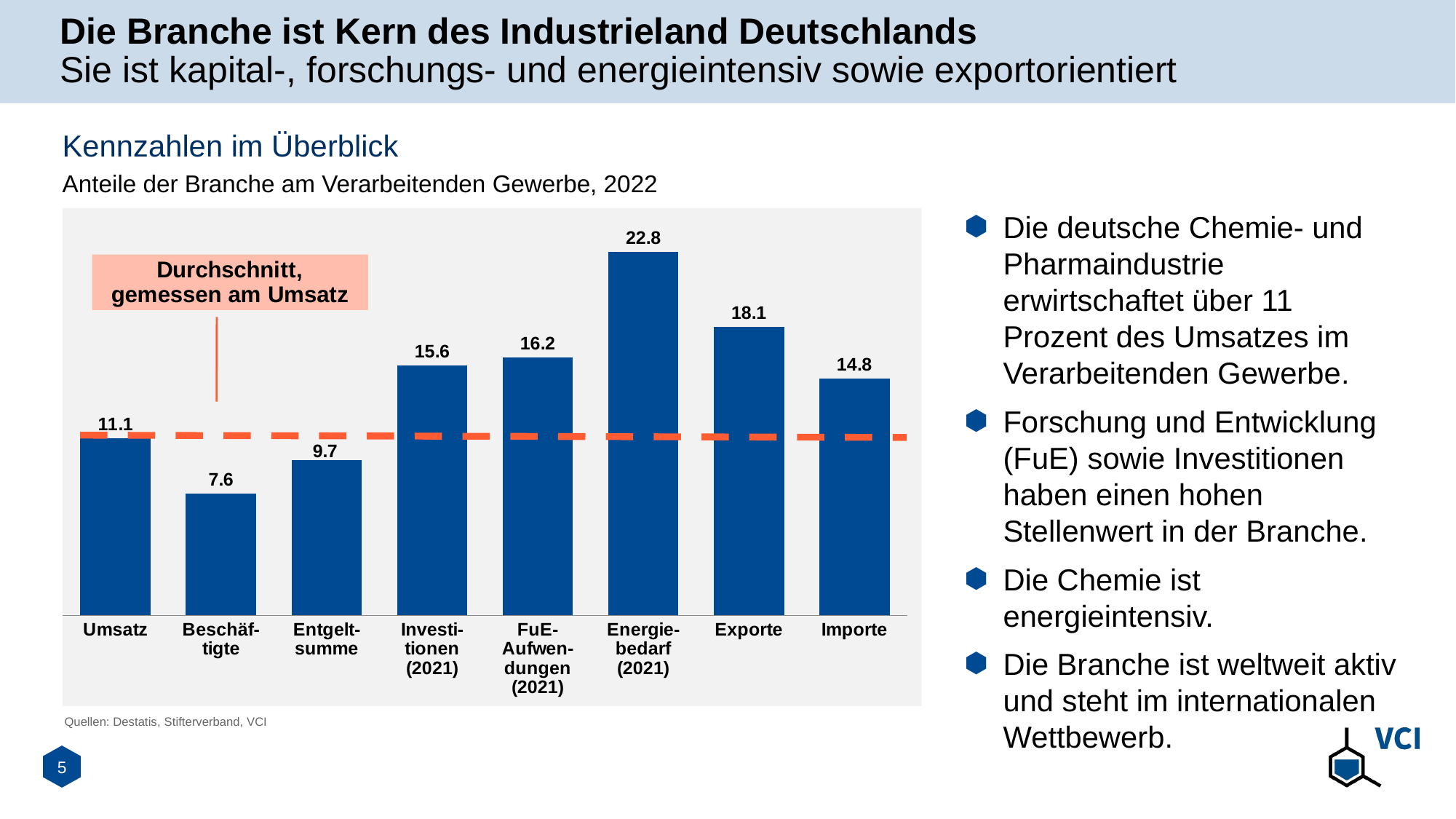

# Die Branche ist Kern des Industrieland Deutschlands Sie ist kapital-, forschungs- und energieintensiv sowie exportorientiert
Kennzahlen im Überblick
Anteile der Branche am Verarbeitenden Gewerbe, 2022
Die deutsche Chemie- und Pharmaindustrie erwirtschaftet über 11 Prozent des Umsatzes im Verarbeitenden Gewerbe.
Forschung und Entwicklung (FuE) sowie Investitionen haben einen hohen Stellenwert in der Branche.
Die Chemie ist energieintensiv.
Die Branche ist weltweit aktiv und steht im internationalen Wettbewerb.

### Chart

| Category | Anteil der chemischen Industrie am Verarbeitenden Gewerbe |
|---|---|
| Umsatz | 11.1225928159031 |
| Beschäf-
tigte | 7.629743566447281 |
| Entgelt-
summe | 9.721466290523667 |
| Investi-
tionen
(2021) | 15.649228202128226 |
| FuE-
Aufwen-
dungen (2021) | 16.158681834555363 |
| Energie-
bedarf
(2021) | 22.813548390338305 |
| Exporte | 18.091243517234002 |
| Importe | 14.835563504417818 |
Quellen: Destatis, Stifterverband, VCI

5